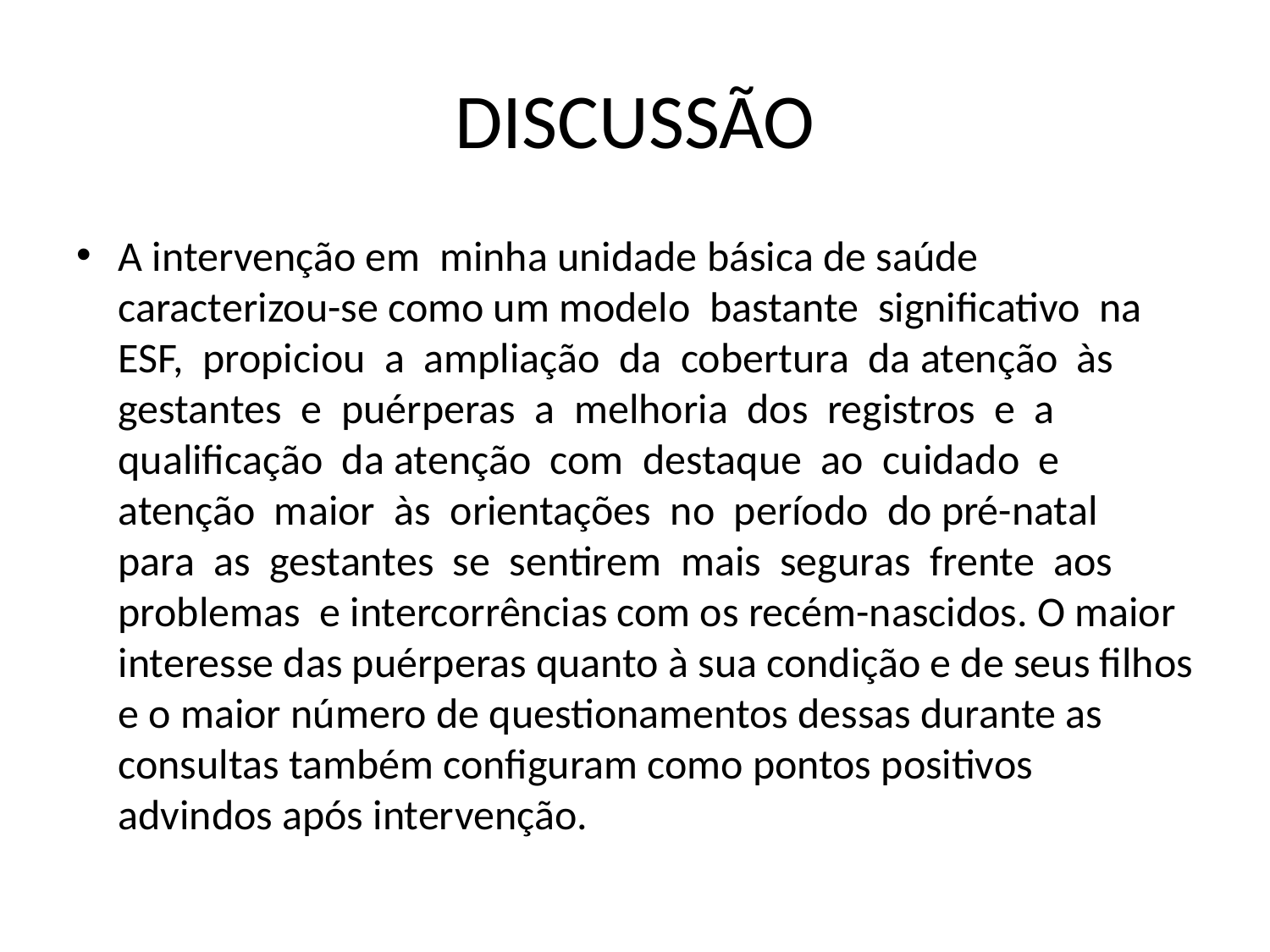

# DISCUSSÃO
A intervenção em  minha unidade básica de saúde caracterizou-se como um modelo  bastante  significativo  na  ESF,  propiciou  a  ampliação  da  cobertura  da atenção  às  gestantes  e  puérperas  a  melhoria  dos  registros  e  a  qualificação  da atenção  com  destaque  ao  cuidado  e  atenção  maior  às  orientações  no  período  do pré-natal  para  as  gestantes  se  sentirem  mais  seguras  frente  aos  problemas  e intercorrências com os recém-nascidos. O maior interesse das puérperas quanto à sua condição e de seus filhos e o maior número de questionamentos dessas durante as consultas também configuram como pontos positivos advindos após intervenção.